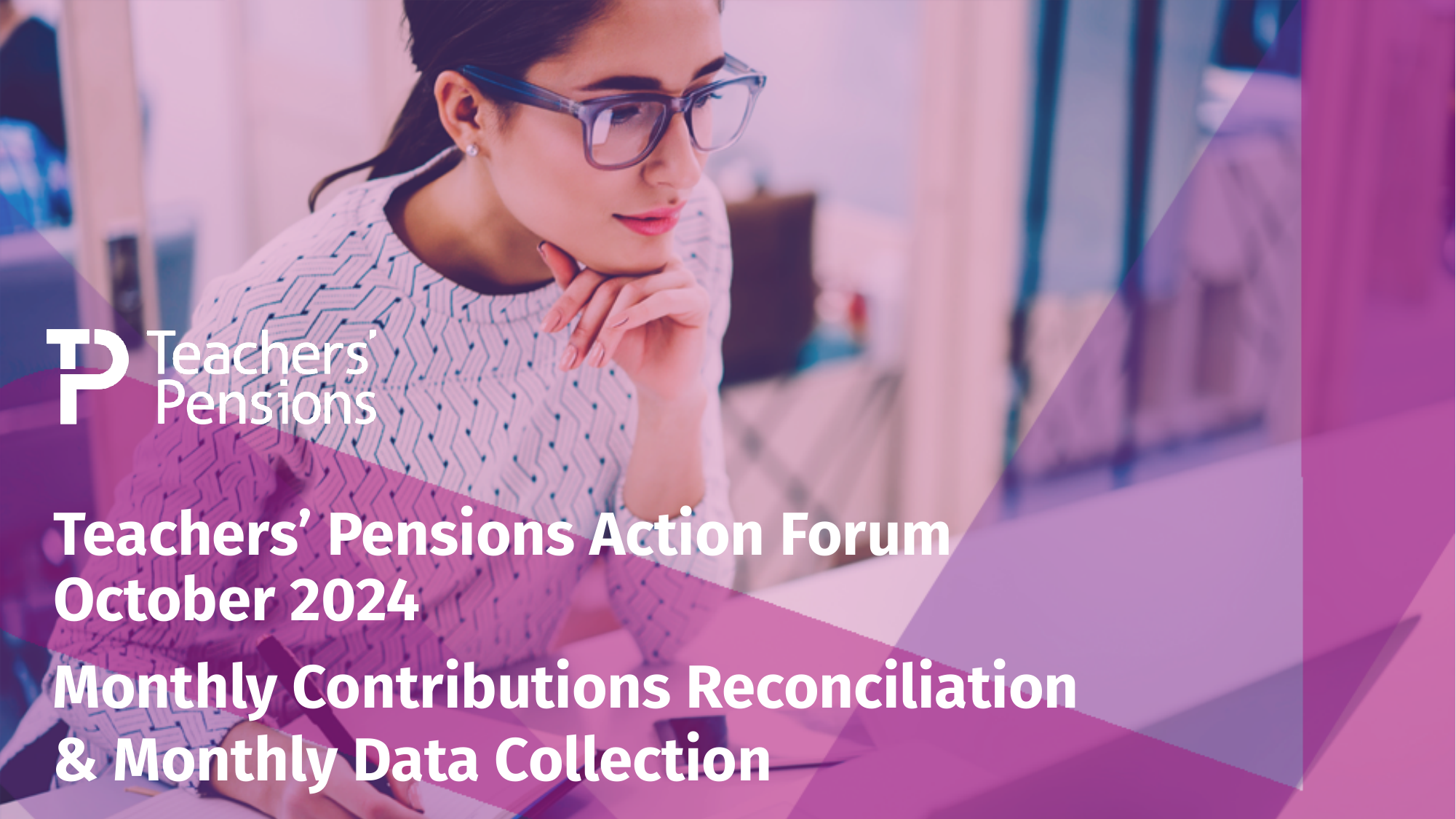

Teachers’ Pensions Action Forum October 2024

Monthly Contributions Reconciliation & Monthly Data Collection